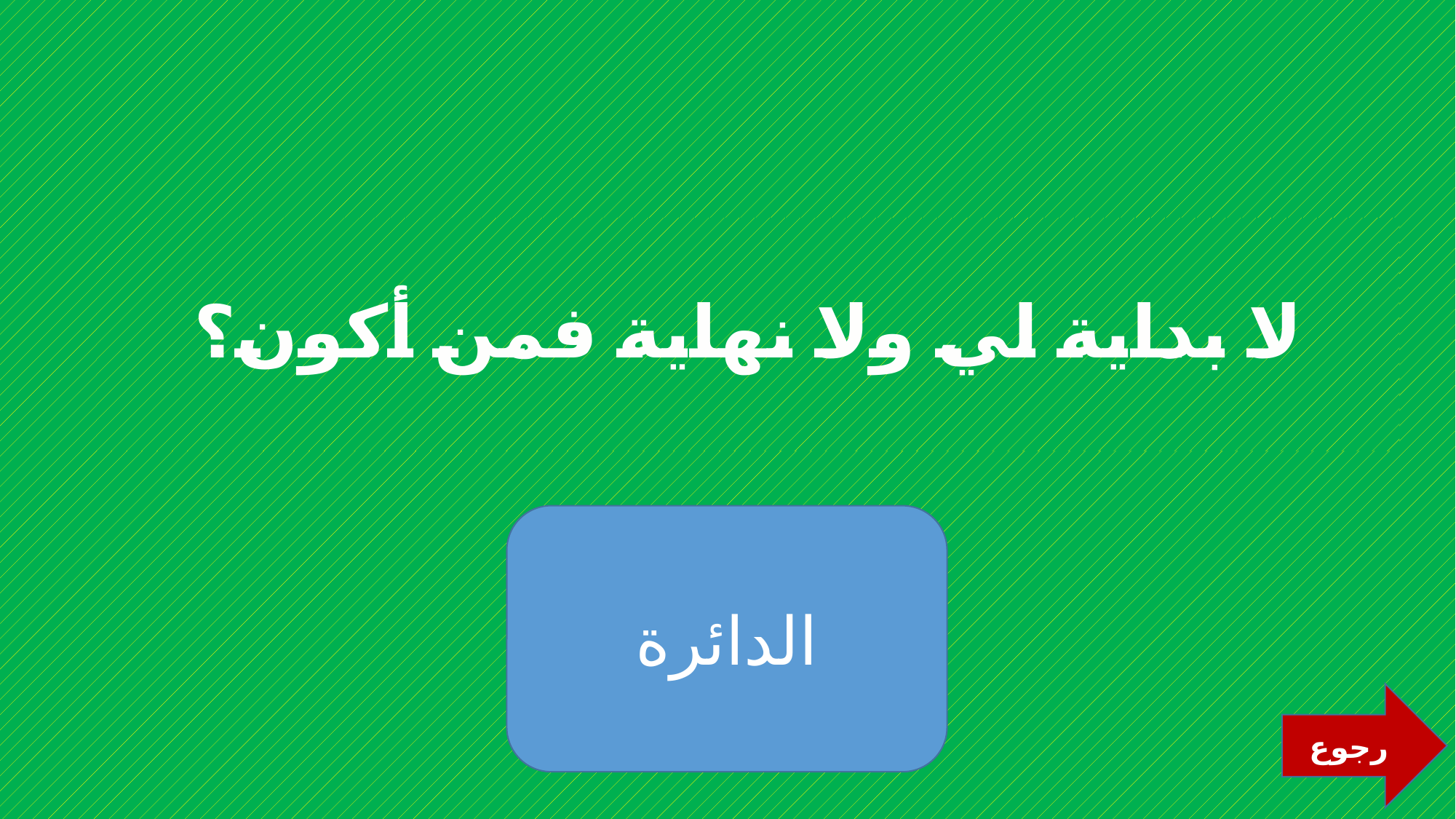

# لا بداية لي ولا نهاية فمن أكون؟
الدائرة
رجوع